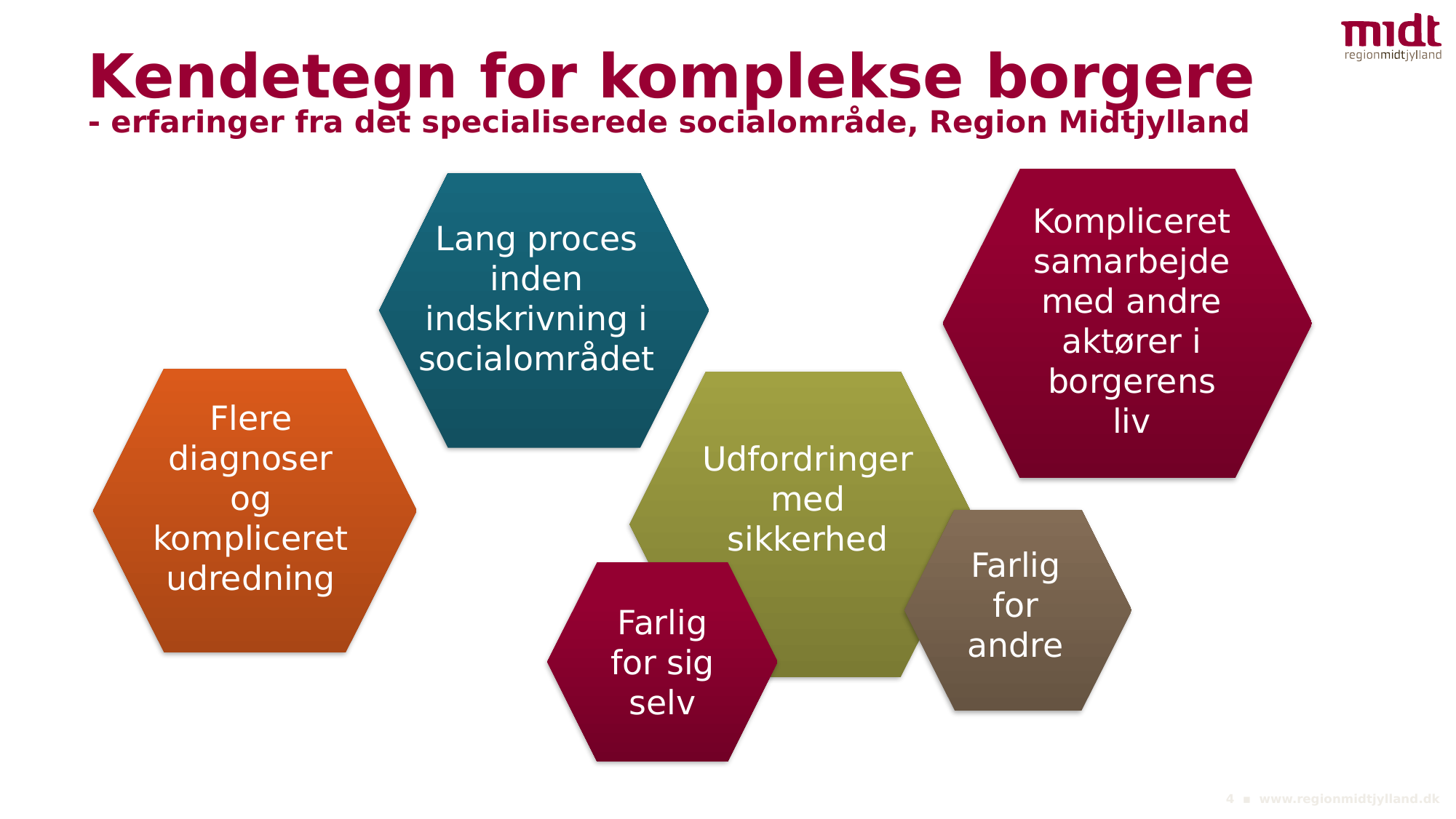

# Kendetegn for komplekse borgere - erfaringer fra det specialiserede socialområde, Region Midtjylland

Kompliceret samarbejde med andre aktører i borgerens liv
Lang proces inden indskrivning i socialområdet

Flere diagnoser og kompliceret udredning

Udfordringer med sikkerhed

Farlig for andre

Farlig for sig selv